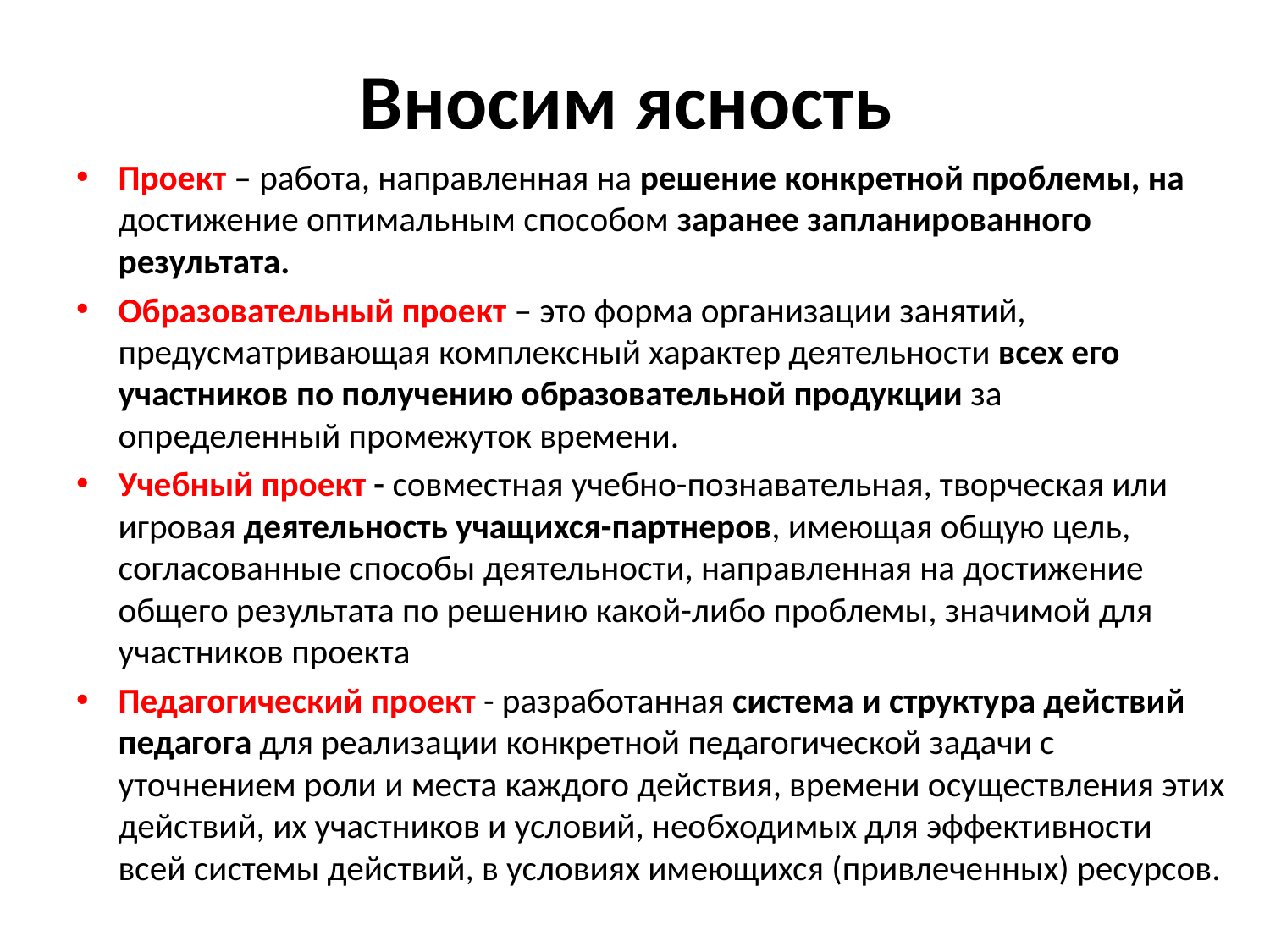

# Вносим ясность
Проект – работа, направленная на решение конкретной проблемы, на достижение оптимальным способом заранее запланированного результата.
Образовательный проект – это форма организации занятий, предусматривающая комплексный характер деятельности всех его участников по получению образовательной продукции за определенный промежуток времени.
Учебный проект - совместная учебно-познавательная, творческая или игровая деятельность учащихся-партнеров, имеющая общую цель, согласованные способы деятельности, направленная на достижение общего результата по решению какой-либо проблемы, значимой для участников проекта
Педагогический проект - разработанная система и структура действий педагога для реализации конкретной педагогической задачи с уточнением роли и места каждого действия, времени осуществления этих действий, их участников и условий, необходимых для эффективности всей системы действий, в условиях имеющихся (привлеченных) ресурсов.